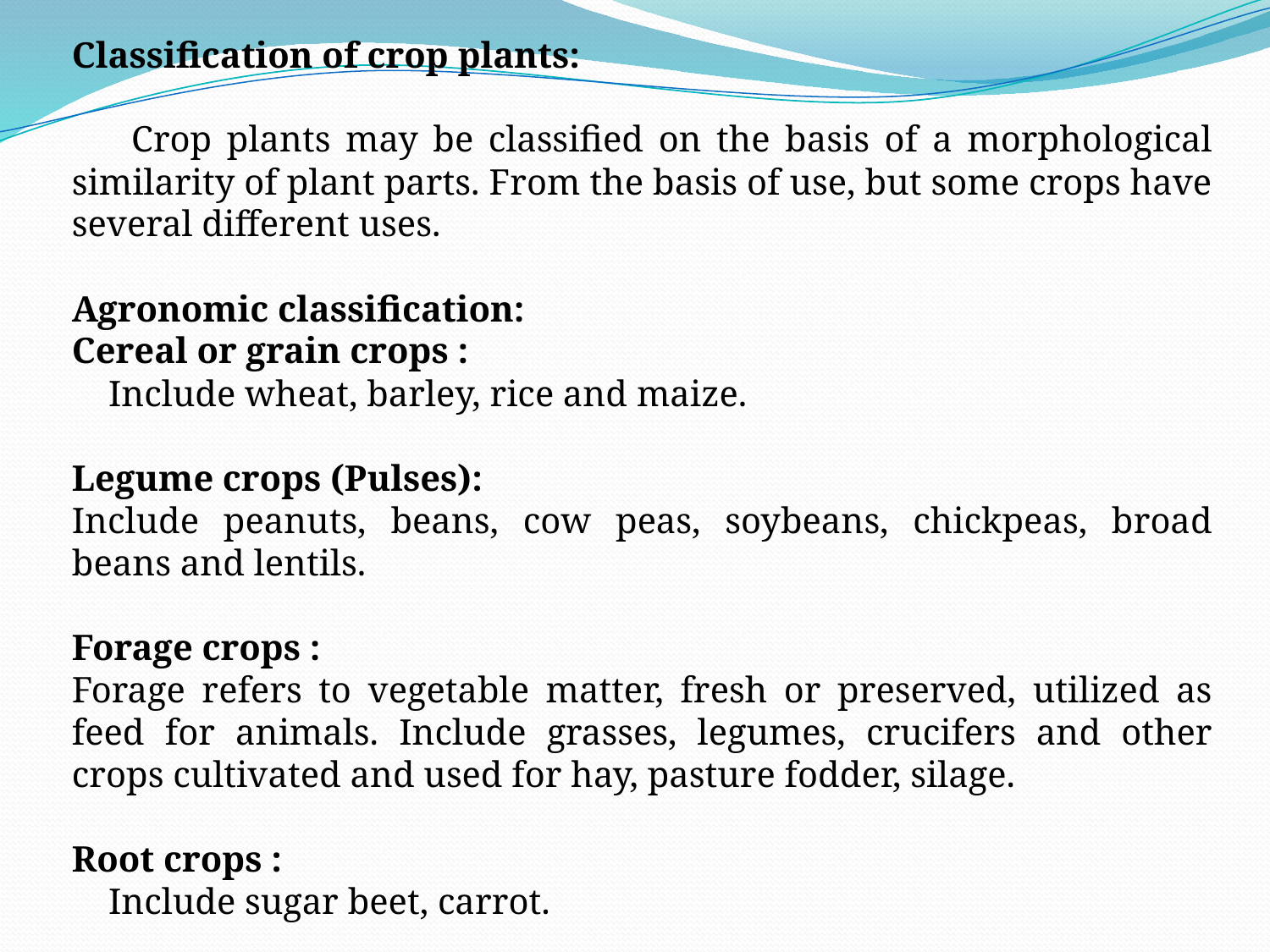

Classification of crop plants:

    Crop plants may be classified on the basis of a morphological similarity of plant parts. From the basis of use, but some crops have several different uses.

Agronomic classification:
Cereal or grain crops :
    Include wheat, barley, rice and maize.

Legume crops (Pulses):
Include peanuts, beans, cow peas, soybeans, chickpeas, broad beans and lentils.

Forage crops :
Forage refers to vegetable matter, fresh or preserved, utilized as feed for animals. Include grasses, legumes, crucifers and other crops cultivated and used for hay, pasture fodder, silage.

Root crops :
    Include sugar beet, carrot.